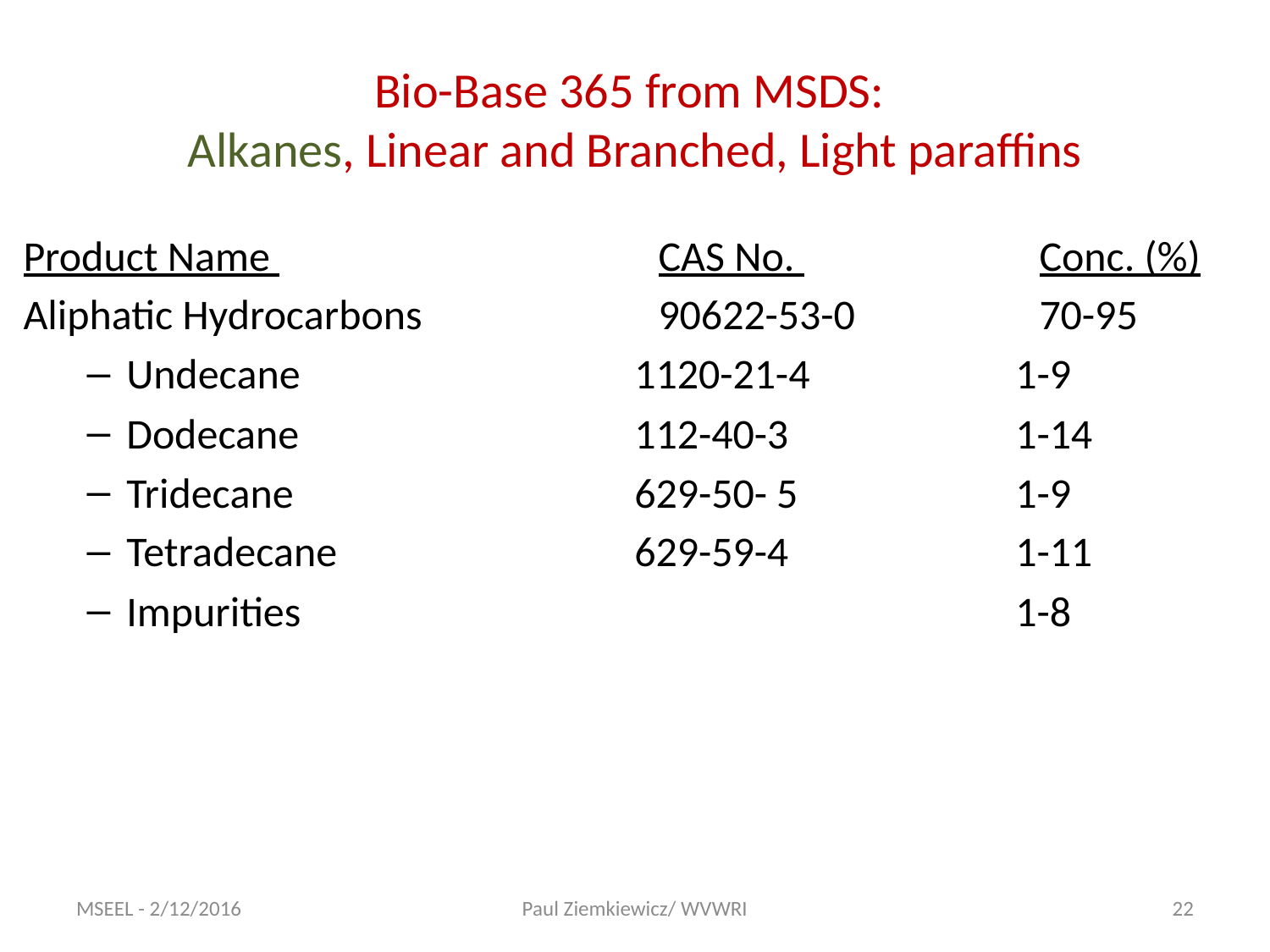

# Bio-Base 365 from MSDS: Alkanes, Linear and Branched, Light paraffins
Product Name 			CAS No. 		Conc. (%)
Aliphatic Hydrocarbons		90622-53-0		70-95
Undecane			1120-21-4		1-9
Dodecane			112-40-3		1-14
Tridecane			629-50- 5		1-9
Tetradecane			629-59-4		1-11
Impurities						1-8

MSEEL - 2/12/2016
Paul Ziemkiewicz/ WVWRI
22